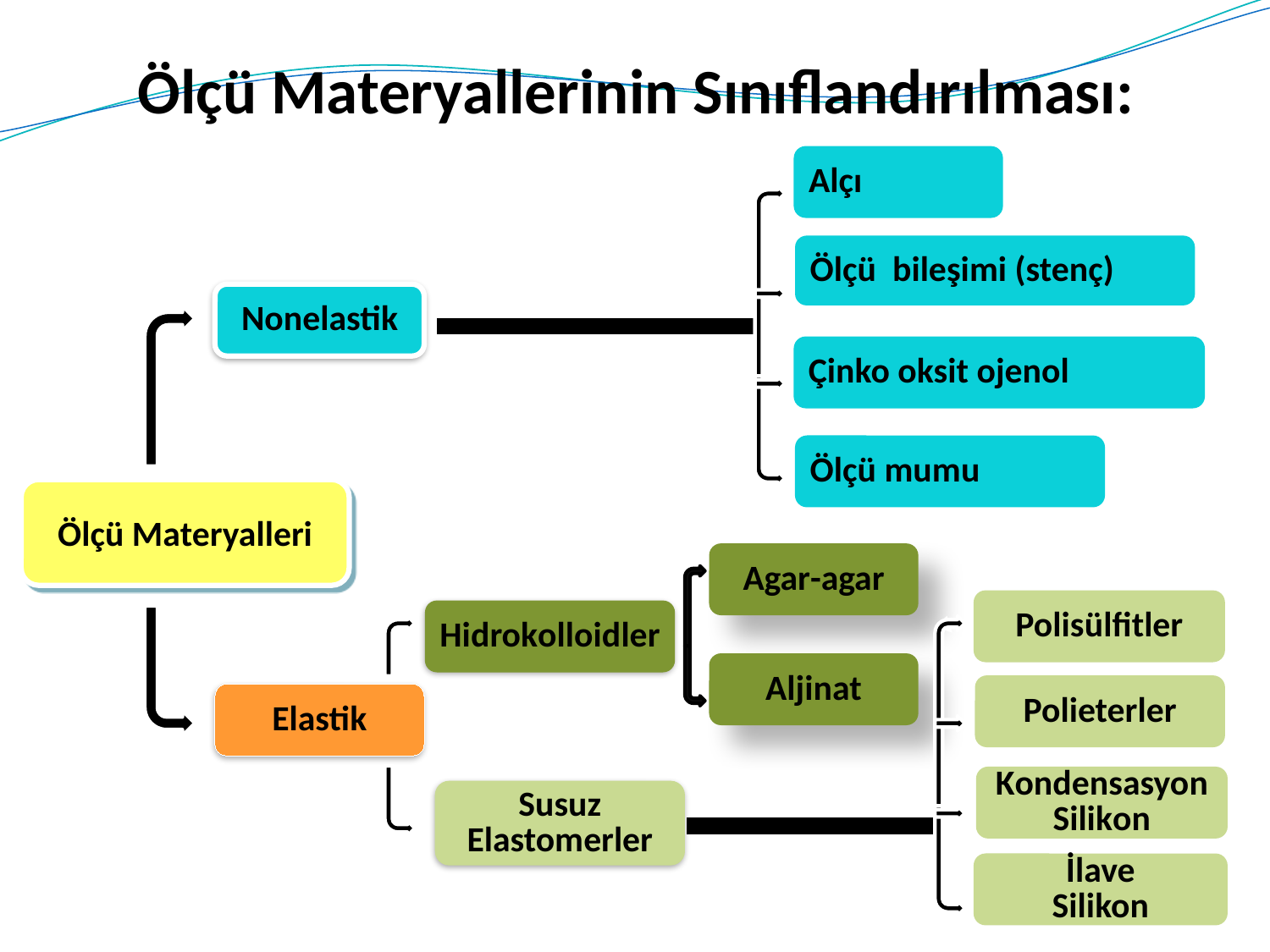

Ölçü Materyallerinin Sınıflandırılması:
Alçı

Ölçü  bileşimi (stenç)
Nonelastik

Çinko oksit ojenol
Ölçü mumu
Ölçü Materyalleri
Agar-agar

Polisülfitler
Hidrokolloidler

Aljinat
Polieterler
Elastik

Kondensasyon
Silikon
Susuz
Elastomerler

İlave
Silikon